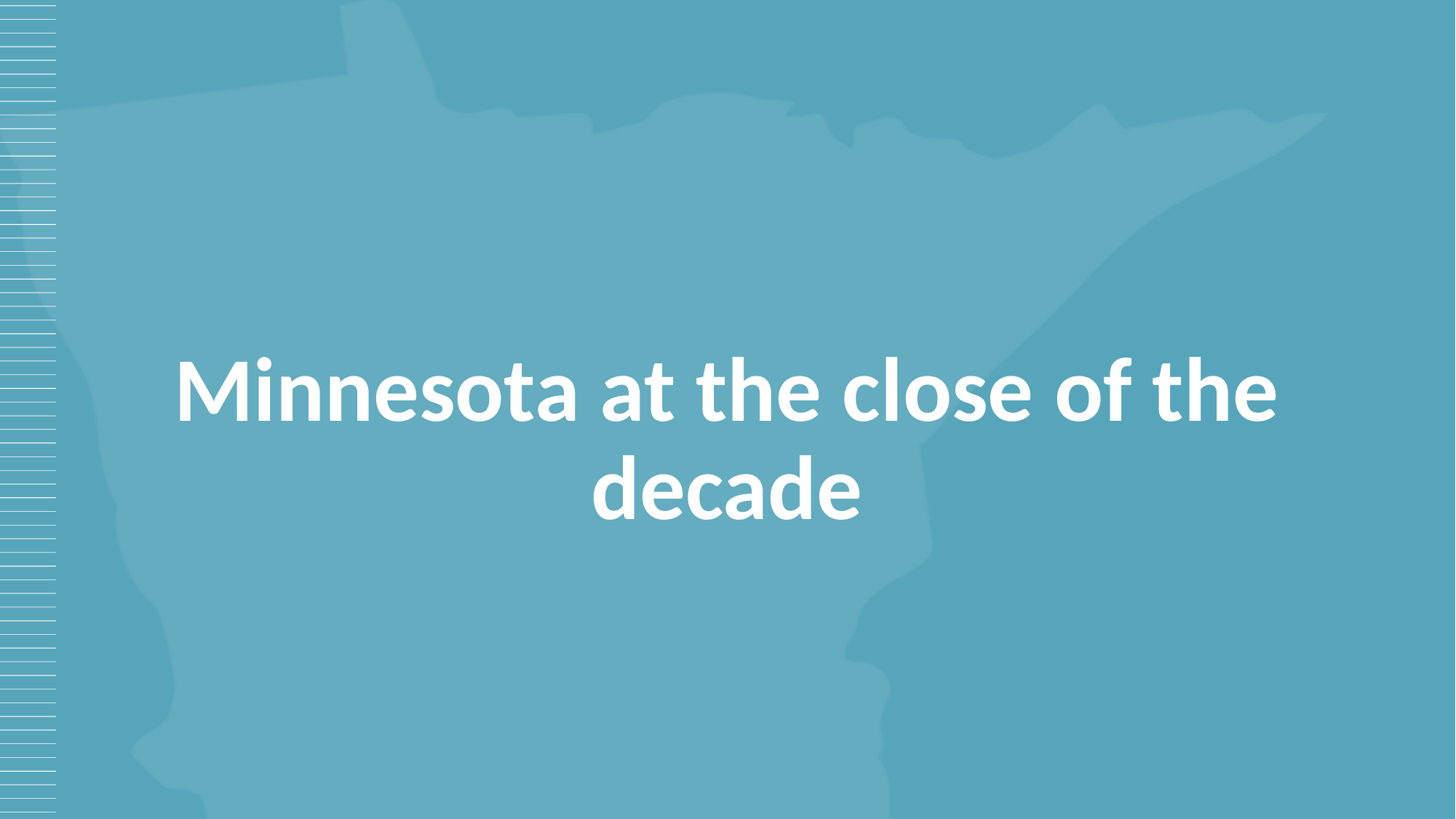

# Minnesota at the close of the decade